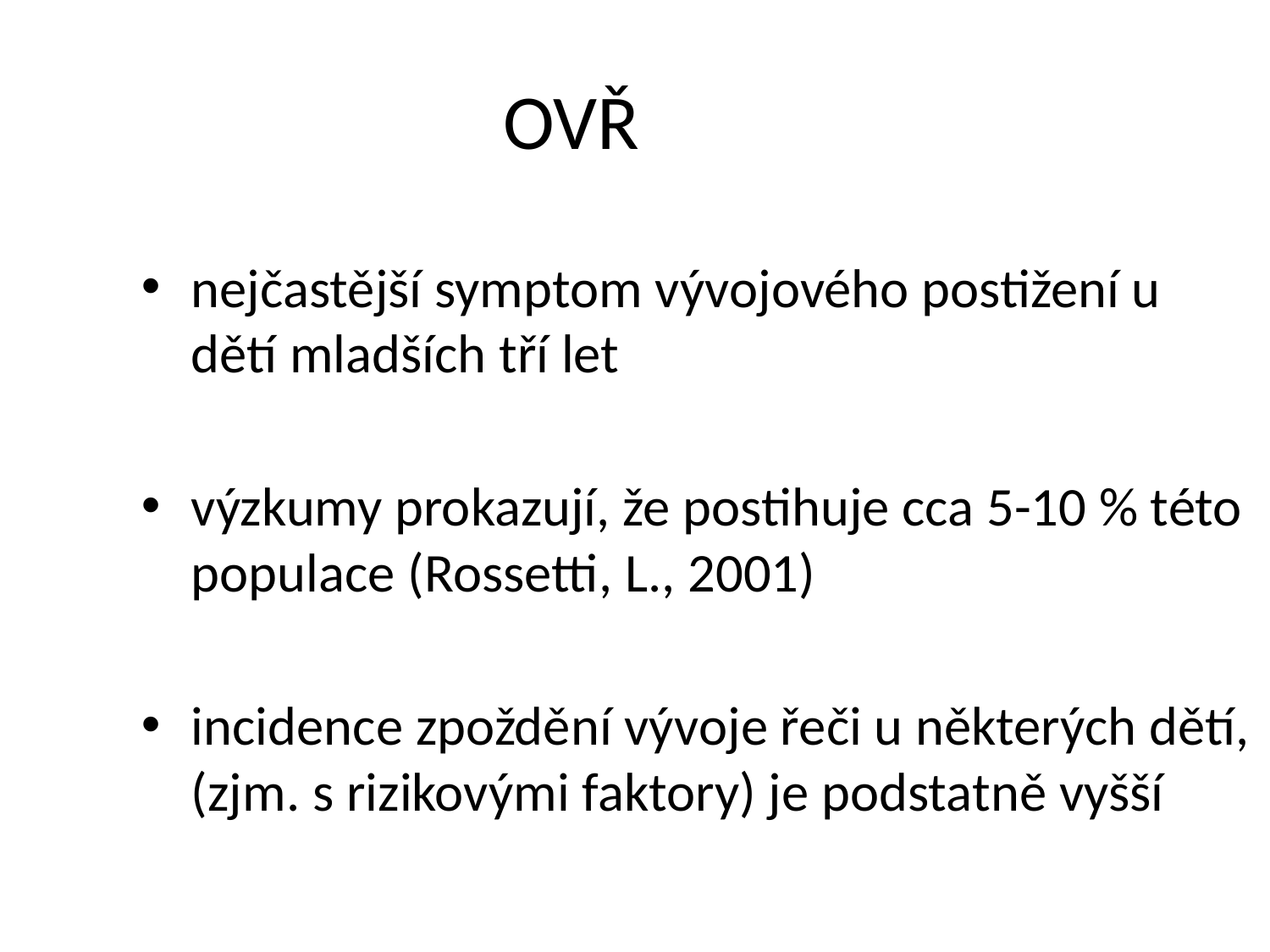

OVŘ
nejčastější symptom vývojového postižení u dětí mladších tří let

výzkumy prokazují, že postihuje cca 5-10 % této populace (Rossetti, L., 2001)

incidence zpoždění vývoje řeči u některých dětí, (zjm. s rizikovými faktory) je podstatně vyšší